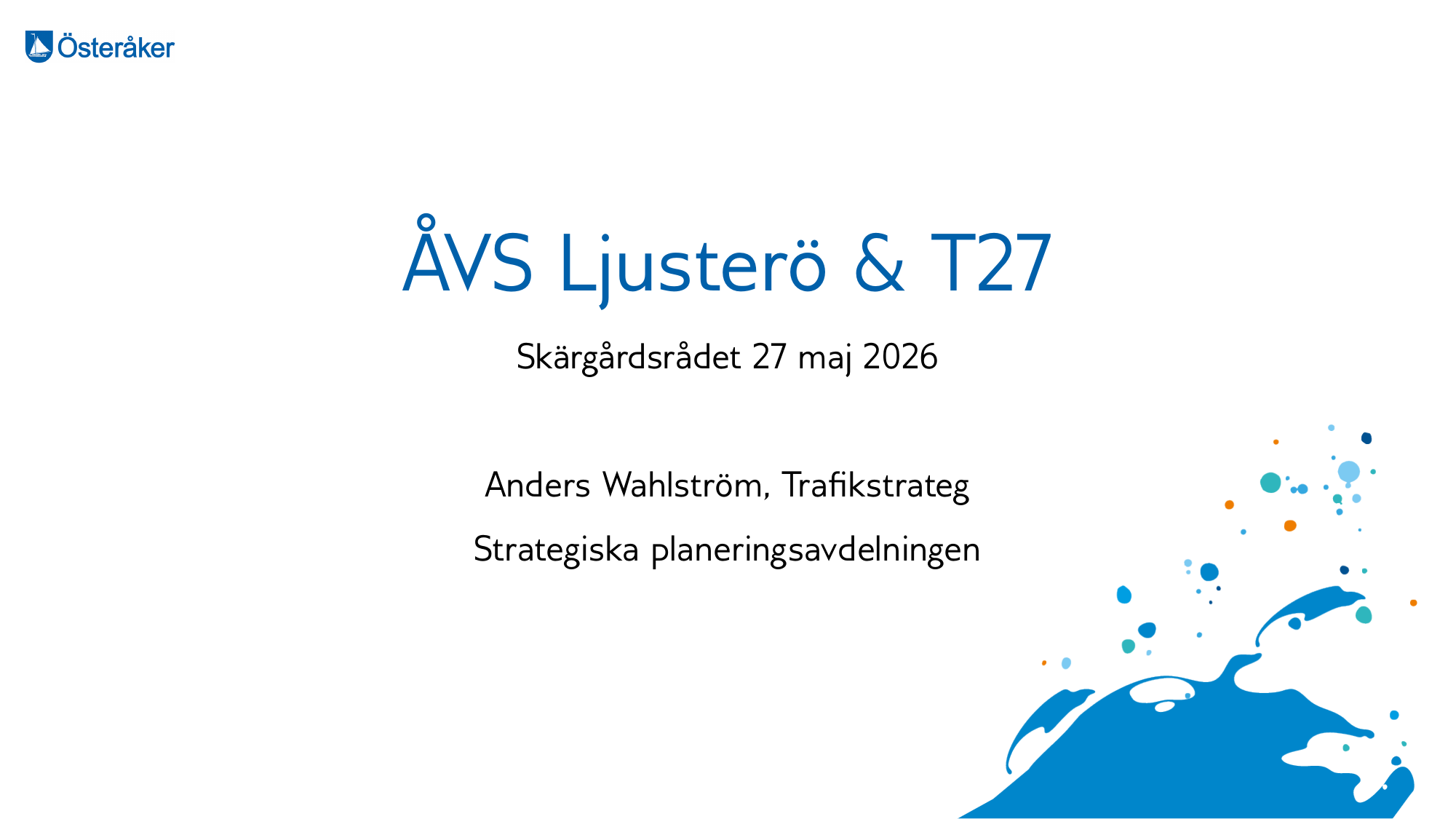

# ÅVS Ljusterö & T27
Skärgårdsrådet 27 maj 2026

Anders Wahlström, Trafikstrateg
Strategiska planeringsavdelningen